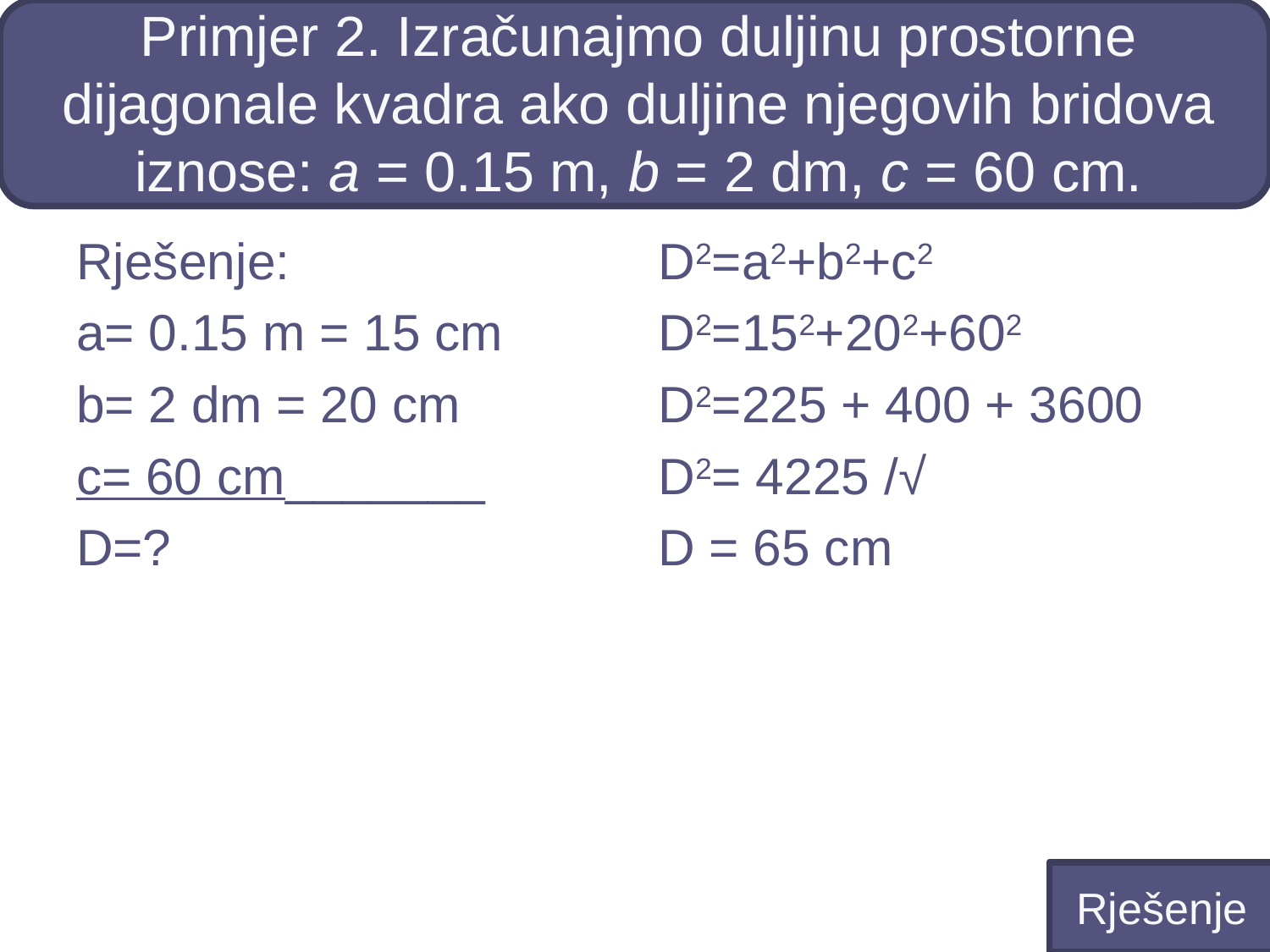

# Primjer 2. Izračunajmo duljinu prostorne dijagonale kvadra ako duljine njegovih bridova iznose: a = 0.15 m, b = 2 dm, c = 60 cm.
Rješenje:
a= 0.15 m = 15 cm
b= 2 dm = 20 cm
c= 60 cm_______
D=?
D2=a2+b2+c2
D2=152+202+602
D2=225 + 400 + 3600
D2= 4225 /√
D = 65 cm
Rješenje